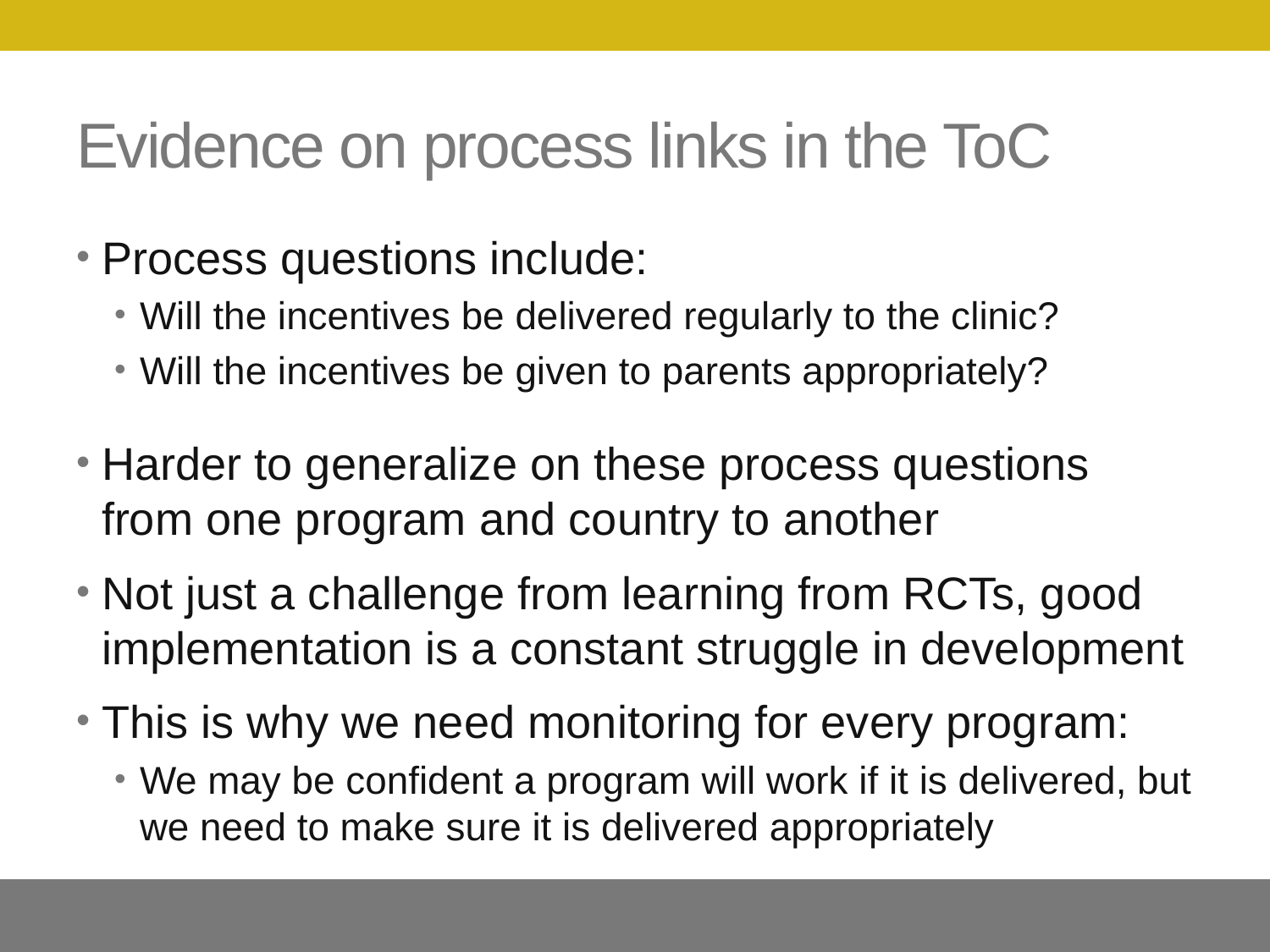

# Evidence on process links in the ToC
Process questions include:
Will the incentives be delivered regularly to the clinic?
Will the incentives be given to parents appropriately?

Harder to generalize on these process questions from one program and country to another

Not just a challenge from learning from RCTs, good implementation is a constant struggle in development

This is why we need monitoring for every program:
We may be confident a program will work if it is delivered, but we need to make sure it is delivered appropriately